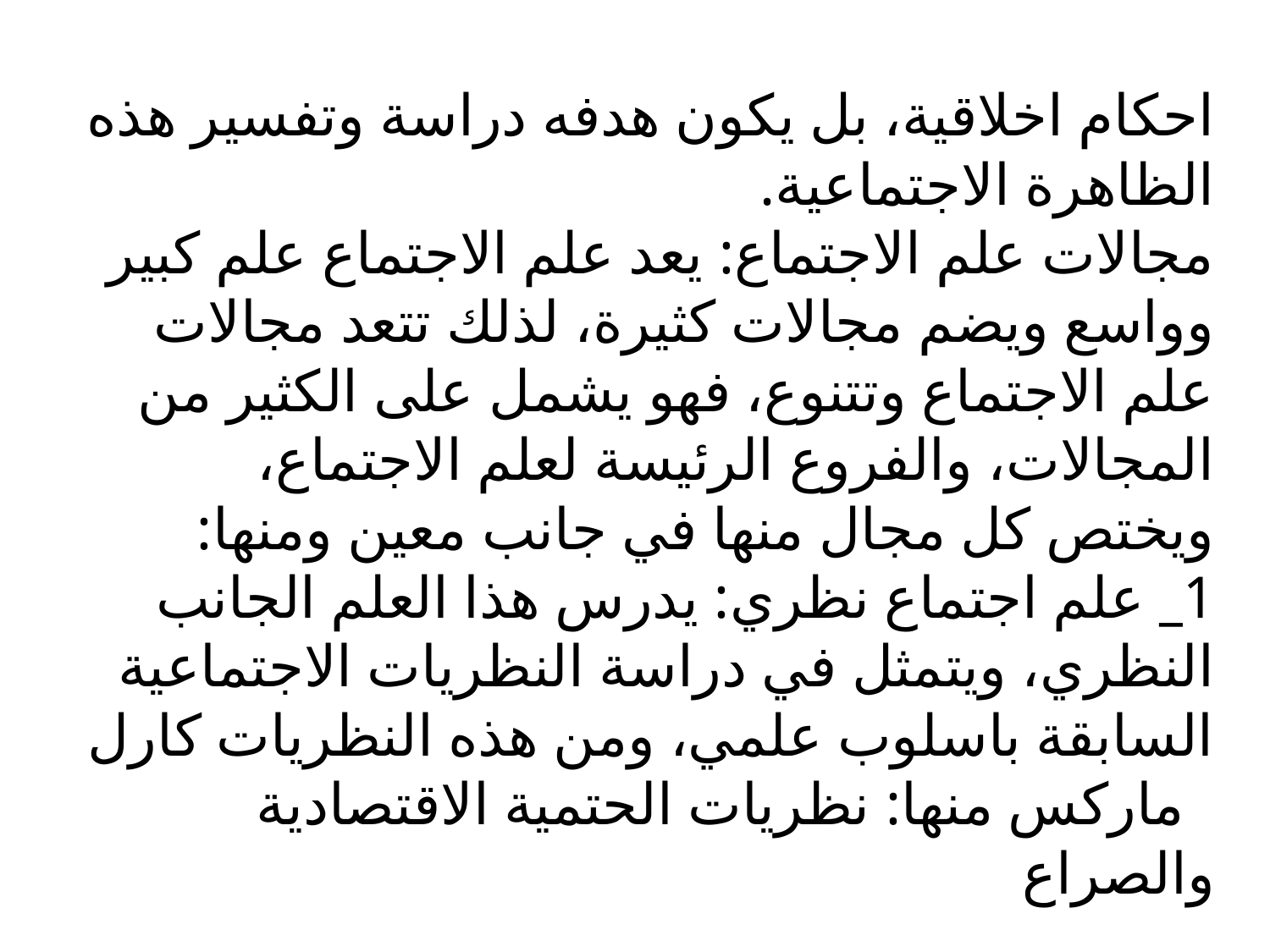

# احكام اخلاقية، بل يكون هدفه دراسة وتفسير هذه الظاهرة الاجتماعية. مجالات علم الاجتماع: يعد علم الاجتماع علم كبير وواسع ويضم مجالات كثيرة، لذلك تتعد مجالات علم الاجتماع وتتنوع، فهو يشمل على الكثير من المجالات، والفروع الرئيسة لعلم الاجتماع، ويختص كل مجال منها في جانب معين ومنها: 1_ علم اجتماع نظري: يدرس هذا العلم الجانب النظري، ويتمثل في دراسة النظريات الاجتماعية السابقة باسلوب علمي، ومن هذه النظريات كارل   ماركس منها: نظريات الحتمية الاقتصادية والصراع